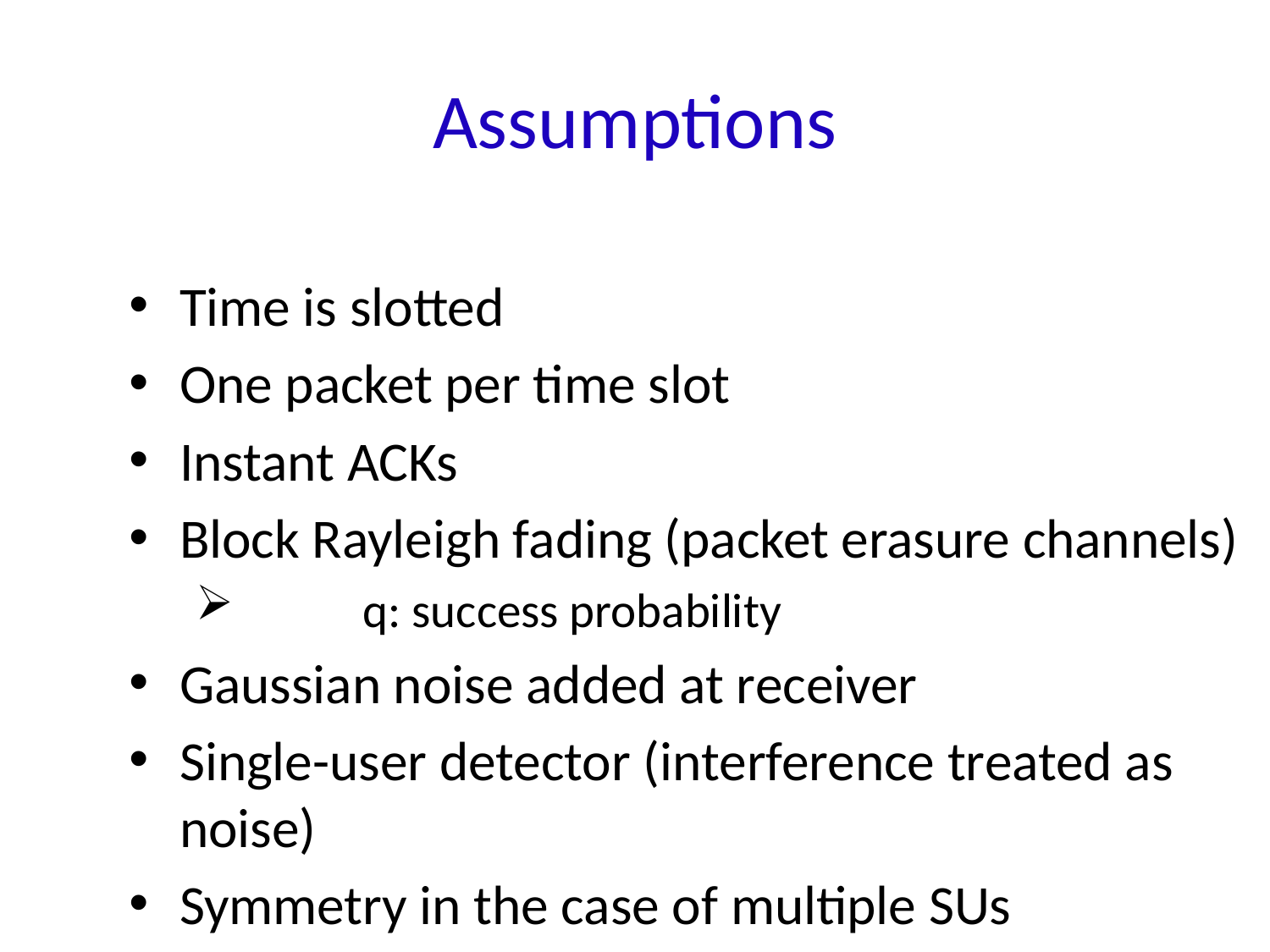

# Assumptions
Time is slotted
One packet per time slot
Instant ACKs
Block Rayleigh fading (packet erasure channels)
	q: success probability
Gaussian noise added at receiver
Single-user detector (interference treated as noise)
Symmetry in the case of multiple SUs